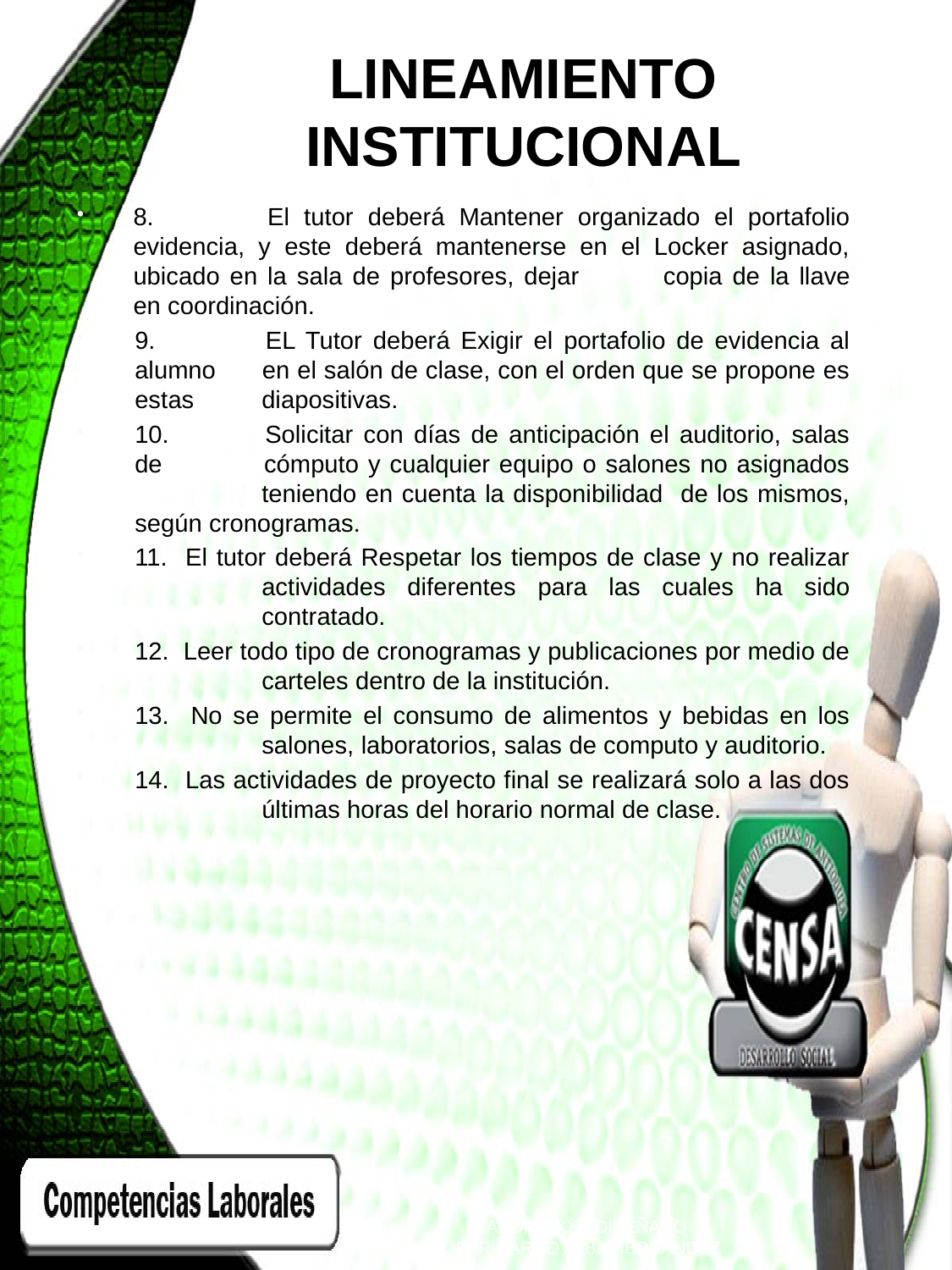

# LINEAMIENTO INSTITUCIONAL
8. 	El tutor deberá Mantener organizado el portafolio evidencia, y este deberá mantenerse en el Locker asignado, ubicado en la sala de profesores, dejar 	copia de la llave en coordinación.
9. 	EL Tutor deberá Exigir el portafolio de evidencia al alumno 	en el salón de clase, con el orden que se propone es estas 	diapositivas.
10. 	Solicitar con días de anticipación el auditorio, salas de 	cómputo y cualquier equipo o salones no asignados 	teniendo en cuenta la disponibilidad  de los mismos, según cronogramas.
11.  El tutor deberá Respetar los tiempos de clase y no realizar 	actividades diferentes para las cuales ha sido 	contratado.
12.  Leer todo tipo de cronogramas y publicaciones por medio de 	carteles dentro de la institución.
13.  No se permite el consumo de alimentos y bebidas en los 	salones, laboratorios, salas de computo y auditorio.
14.  Las actividades de proyecto final se realizará solo a las dos 	últimas horas del horario normal de clase.

ELABORADO Y DISEÑADO
POR: RICARDO ALBA HERNANDEZ